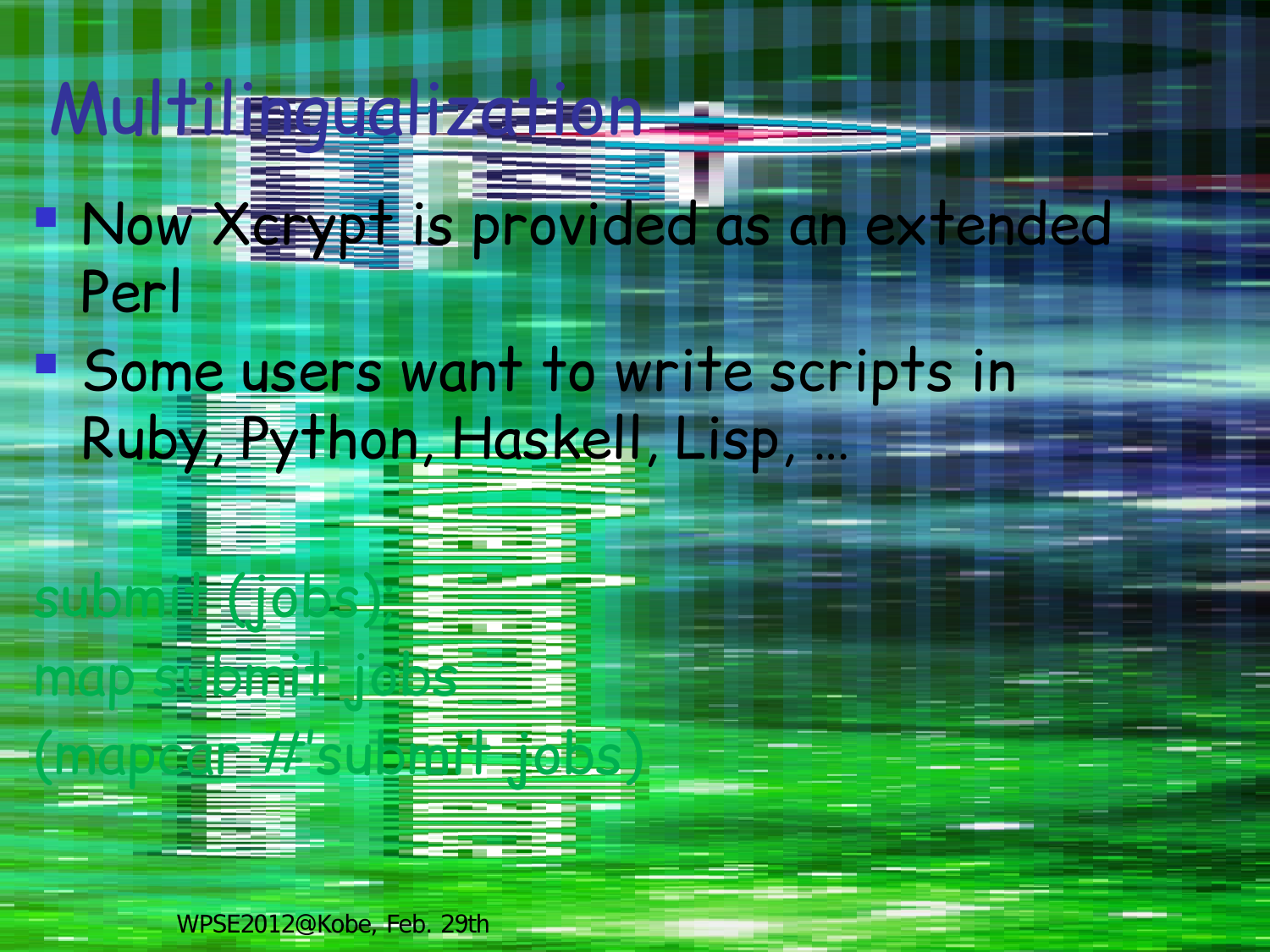

# Multilingualization
Now Xcrypt is provided as an extended Perl
Some users want to write scripts in Ruby, Python, Haskell, Lisp, …

submit (jobs);
map submit jobs
(mapcar #’submit jobs)

WPSE2012@Kobe, Feb. 29th